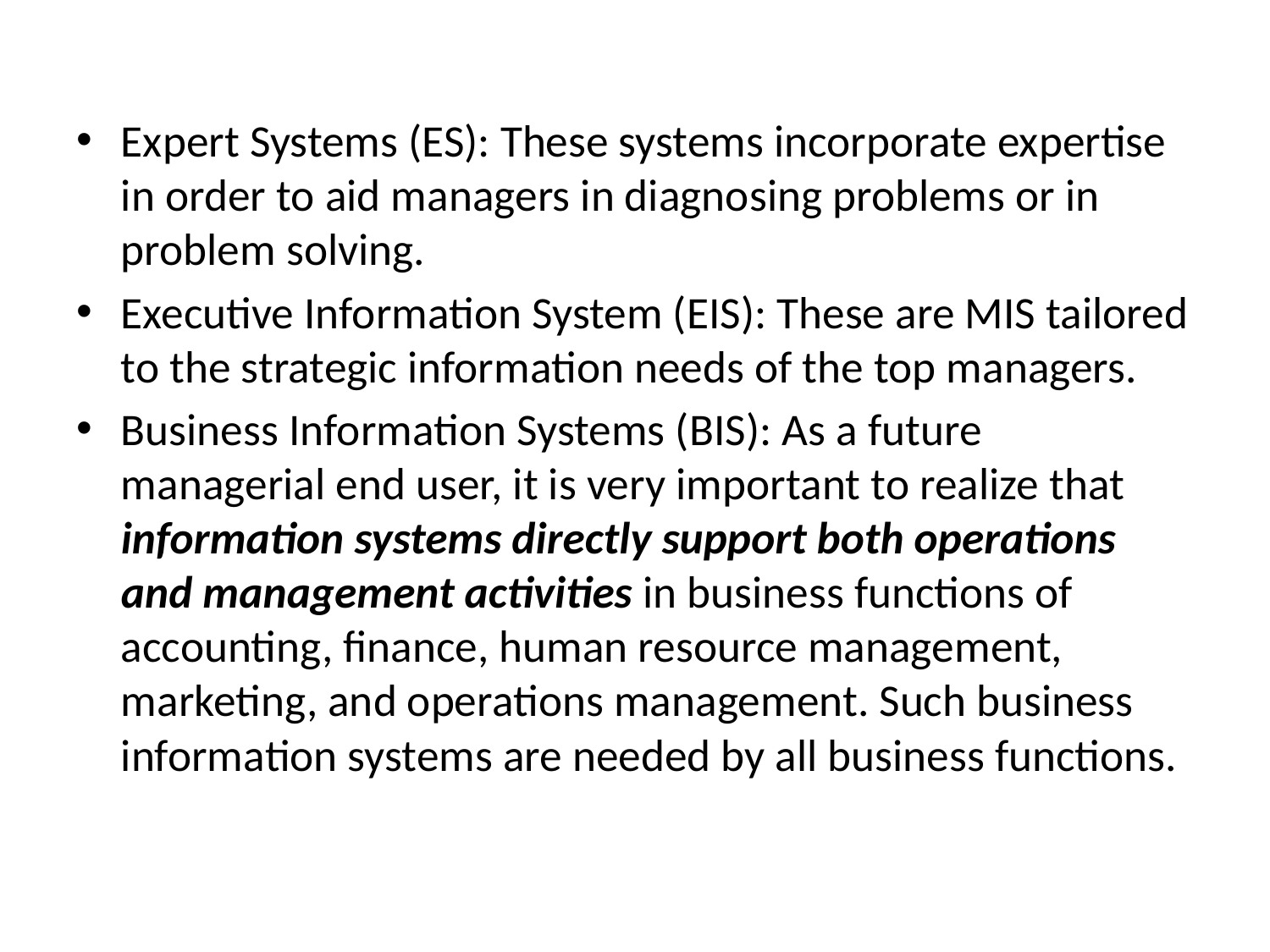

Expert Systems (ES): These systems incorporate expertise in order to aid managers in diagnosing problems or in problem solving.
Executive Information System (EIS): These are MIS tailored to the strategic information needs of the top managers.
Business Information Systems (BIS): As a future managerial end user, it is very important to realize that information systems directly support both operations and management activities in business functions of accounting, finance, human resource management, marketing, and operations management. Such business information systems are needed by all business functions.